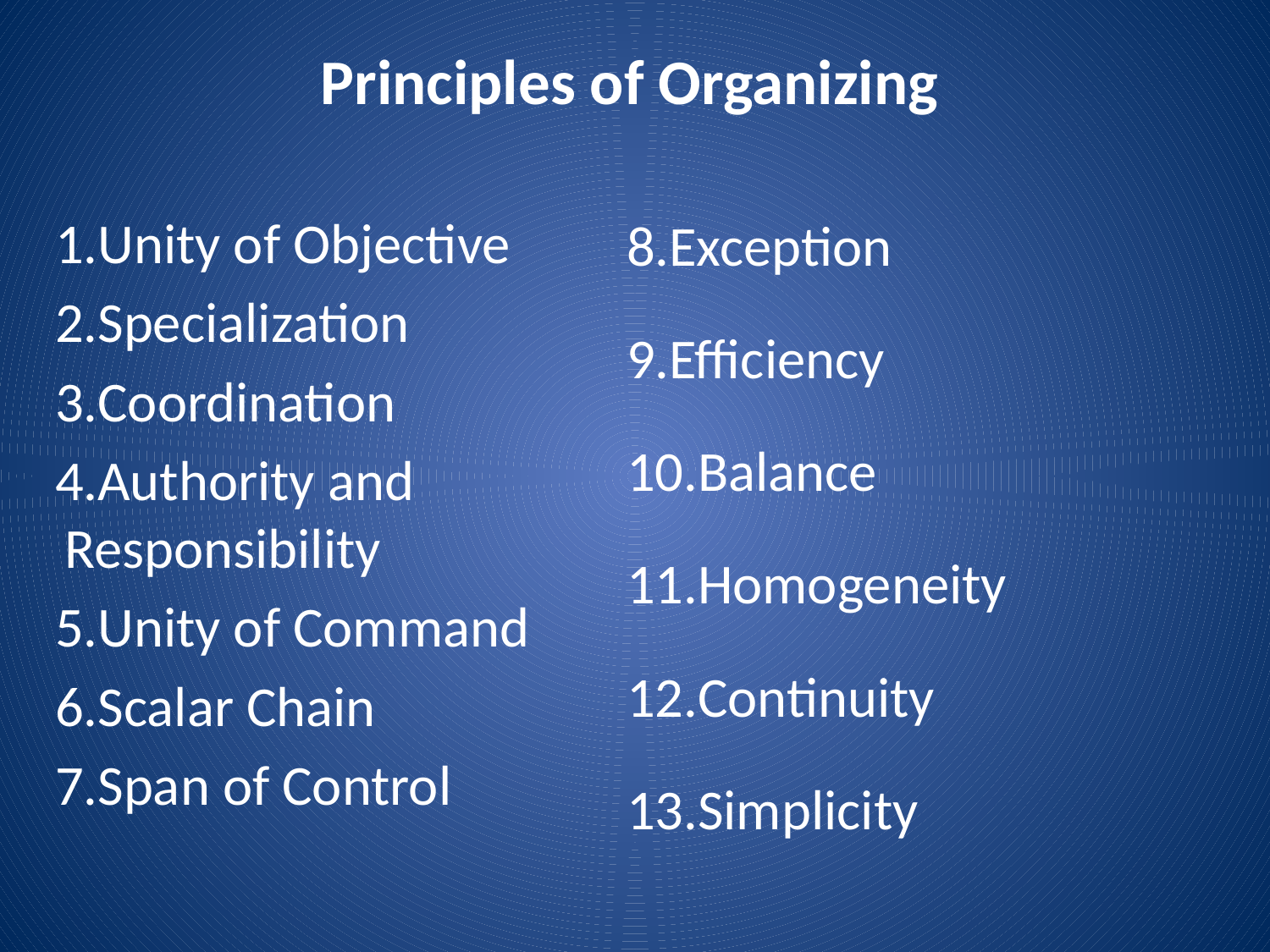

# Principles of Organizing
Exception
Efficiency
Balance
Homogeneity
Continuity
Simplicity
Unity of Objective
Specialization
Coordination
Authority and Responsibility
Unity of Command
Scalar Chain
Span of Control